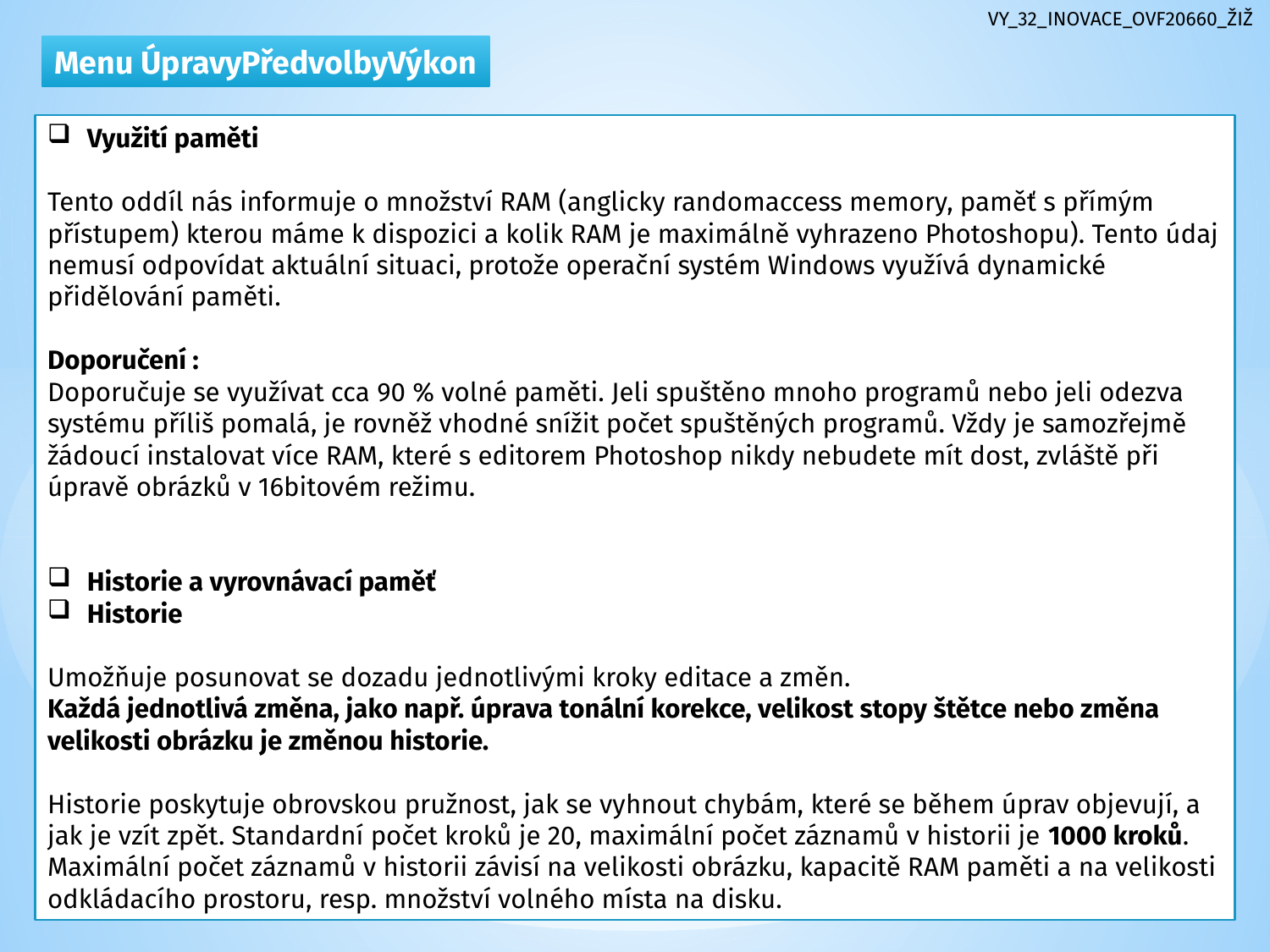

VY_32_INOVACE_OVF20660_ŽIŽ
Menu ÚpravyPředvolbyVýkon
Využití paměti

Tento oddíl nás informuje o množství RAM (anglicky randomaccess memory, paměť s přímým přístupem) kterou máme k dispozici a kolik RAM je maximálně vyhrazeno Photoshopu). Tento údaj nemusí odpovídat aktuální situaci, protože operační systém Windows využívá dynamické přidělování paměti.

Doporučení :
Doporučuje se využívat cca 90 % volné paměti. Jeli spuštěno mnoho programů nebo jeli odezva systému příliš pomalá, je rovněž vhodné snížit počet spuštěných programů. Vždy je samozřejmě žádoucí instalovat více RAM, které s editorem Photoshop nikdy nebudete mít dost, zvláště při úpravě obrázků v 16bitovém režimu.

Historie a vyrovnávací paměť
Historie

Umožňuje posunovat se dozadu jednotlivými kroky editace a změn.
Každá jednotlivá změna, jako např. úprava tonální korekce, velikost stopy štětce nebo změna velikosti obrázku je změnou historie.

Historie poskytuje obrovskou pružnost, jak se vyhnout chybám, které se během úprav objevují, a jak je vzít zpět. Standardní počet kroků je 20, maximální počet záznamů v historii je 1000 kroků.
Maximální počet záznamů v historii závisí na velikosti obrázku, kapacitě RAM paměti a na velikosti odkládacího prostoru, resp. množství volného místa na disku.